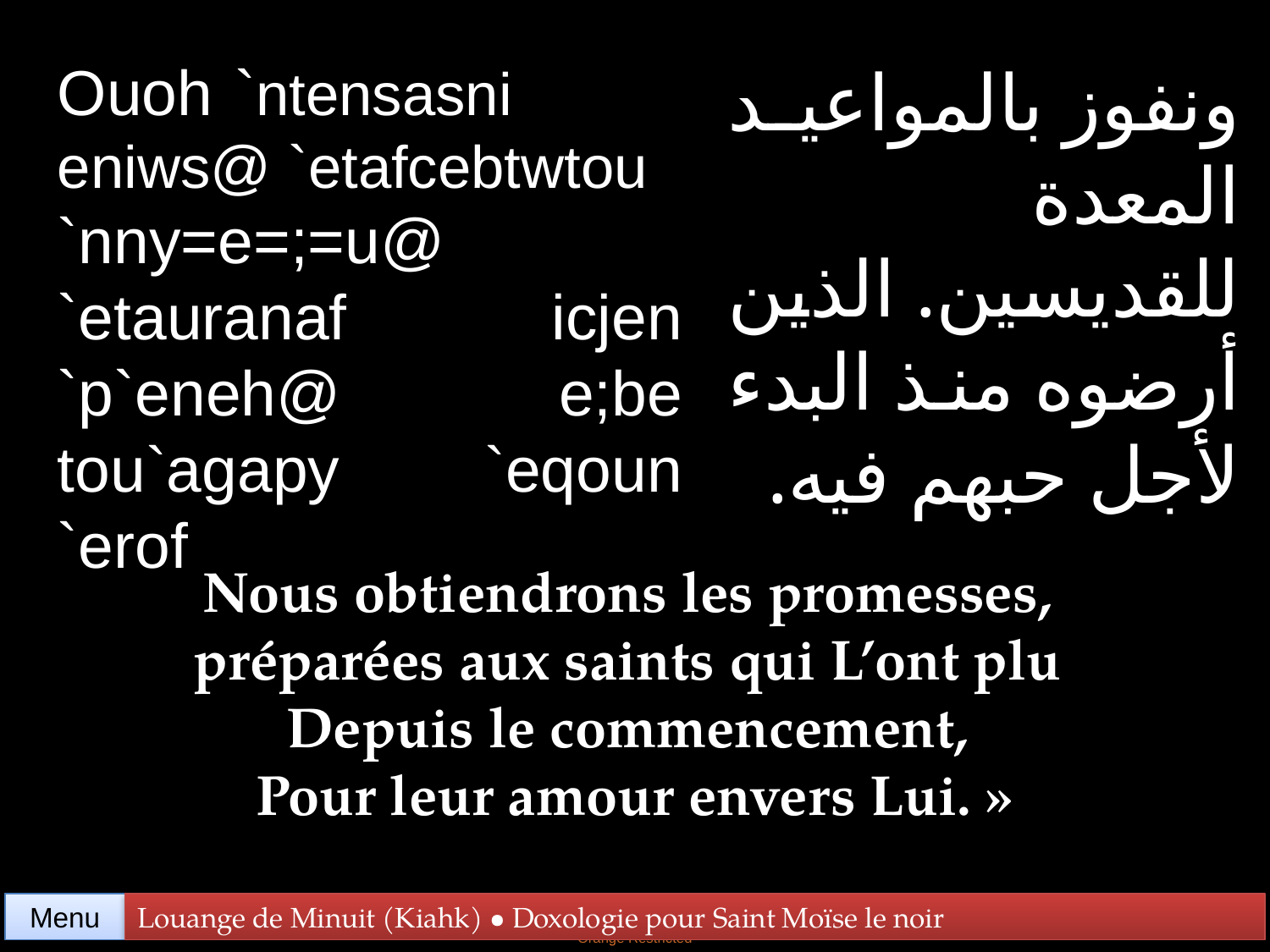

Ouoh `ntensasni         eniws@ `etafcebtwtou   `nny=e=;=u@ `etauranaf icjen `p`eneh@ e;be tou`agapy `eqoun `erof
ونفوز بالمواعيد المعدة للقديسين. الذين أرضوه منذ البدء لأجل حبهم فيه.
Nous obtiendrons les promesses,
préparées aux saints qui L’ont plu
Depuis le commencement,
Pour leur amour envers Lui. »
Menu
Louange de Minuit (Kiahk) • Doxologie pour Saint Moïse le noir